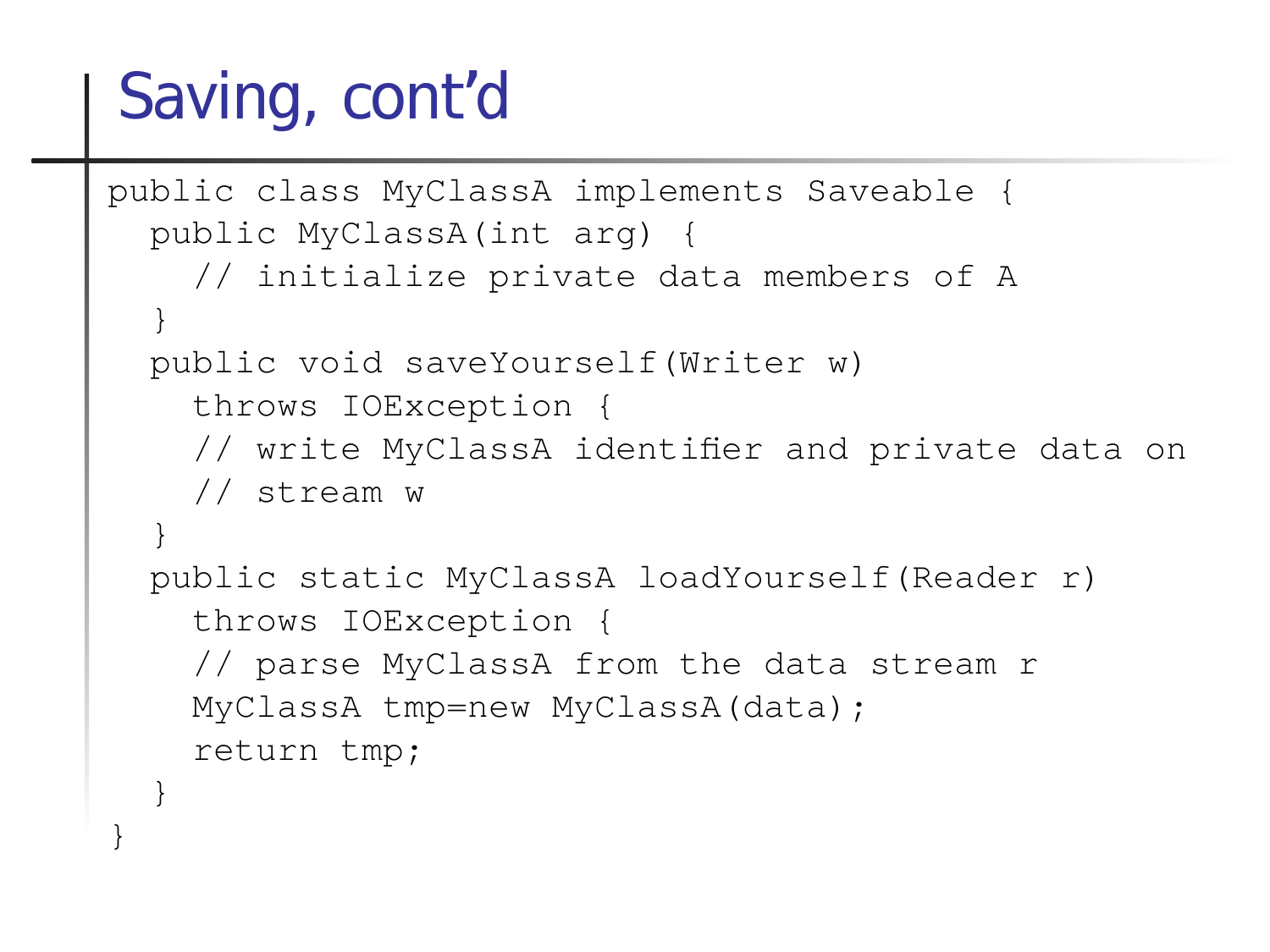

# Saving, cont’d
public class MyClassA implements Saveable {
  public MyClassA(int arg) {
    // initialize private data members of A
  }
  public void saveYourself(Writer w)
    throws IOException {
    // write MyClassA identifier and private data on
    // stream w
  }
  public static MyClassA loadYourself(Reader r)
    throws IOException {
    // parse MyClassA from the data stream r
    MyClassA tmp=new MyClassA(data);
    return tmp;
  }
}